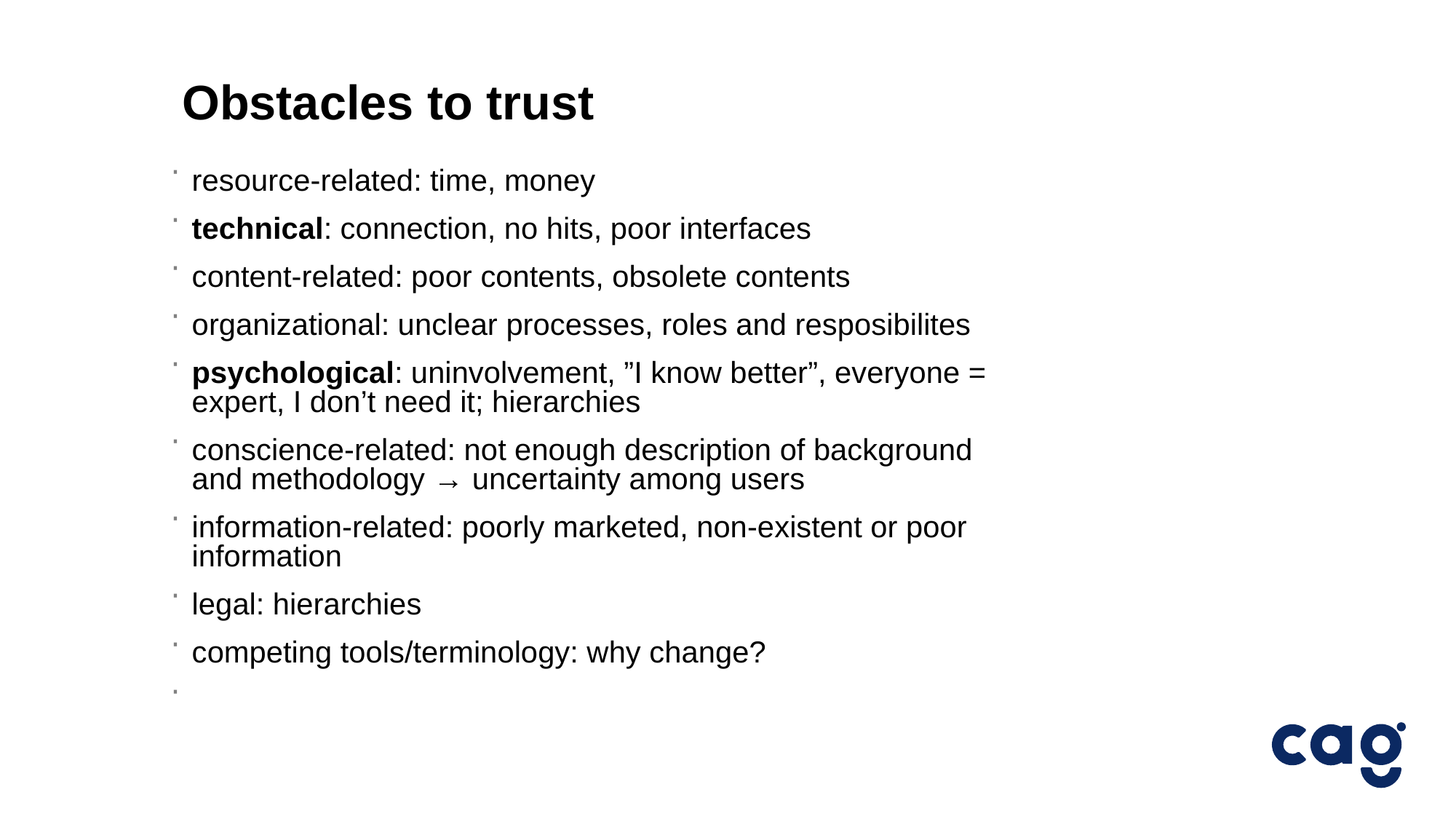

Obstacles to trust
resource-related: time, money
technical: connection, no hits, poor interfaces
content-related: poor contents, obsolete contents
organizational: unclear processes, roles and resposibilites
psychological: uninvolvement, ”I know better”, everyone = expert, I don’t need it; hierarchies
conscience-related: not enough description of background and methodology → uncertainty among users
information-related: poorly marketed, non-existent or poor information
legal: hierarchies
competing tools/terminology: why change?